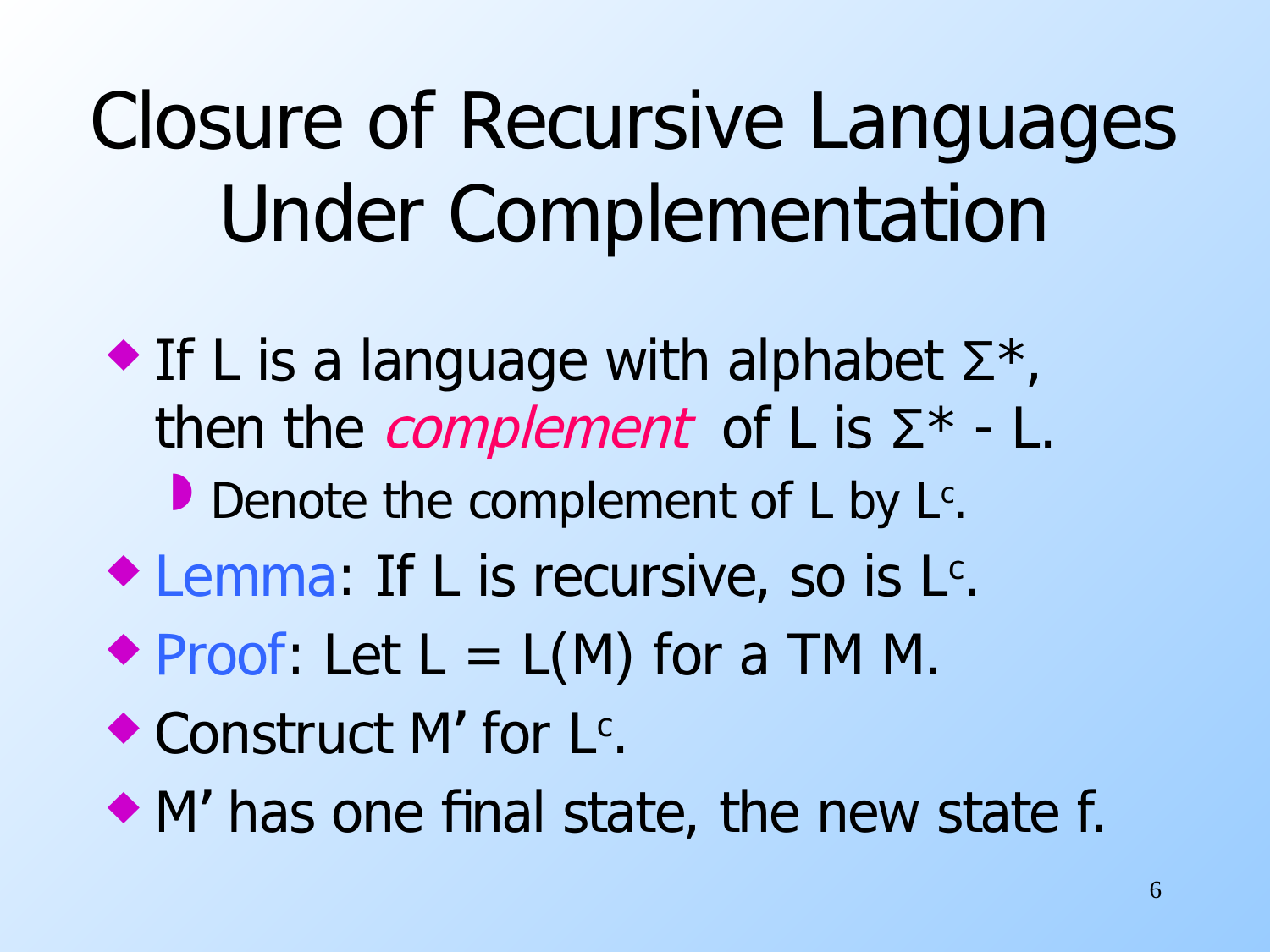

# Closure of Recursive Languages Under Complementation
If L is a language with alphabet Σ*, then the complement  of L is Σ* - L.
Denote the complement of L by Lc.
Lemma: If L is recursive, so is Lc.
Proof: Let L = L(M) for a TM M.
Construct M’ for Lc.
M’ has one final state, the new state f.
6